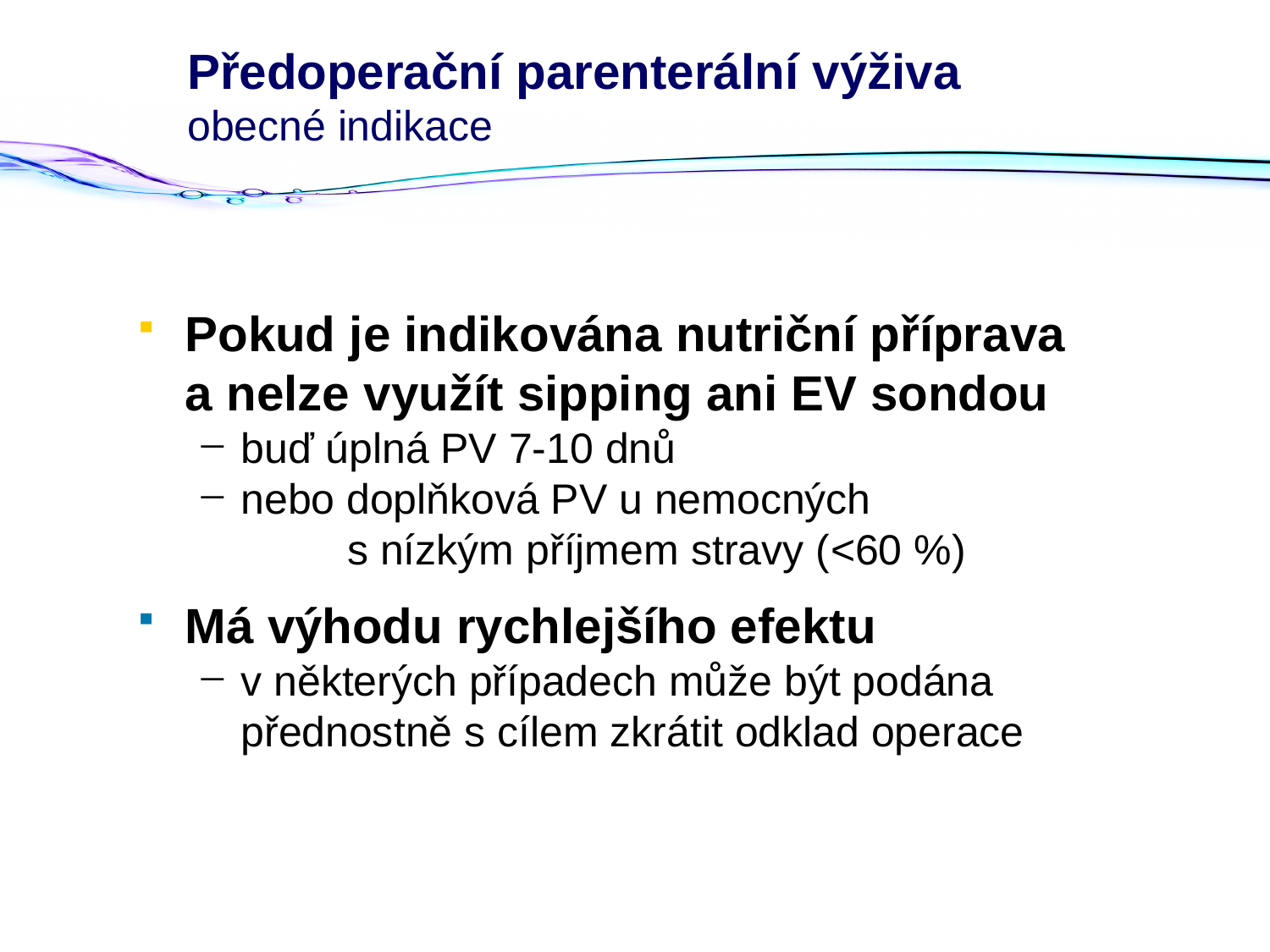

# Předoperační parenterální výživa obecné indikace
Pokud je indikována nutriční příprava  a nelze využít sipping ani EV sondou
buď úplná PV 7-10 dnů
nebo doplňková PV u nemocných                              s nízkým příjmem stravy (<60 %)
Má výhodu rychlejšího efektu
v některých případech může být podána   přednostně s cílem zkrátit odklad operace